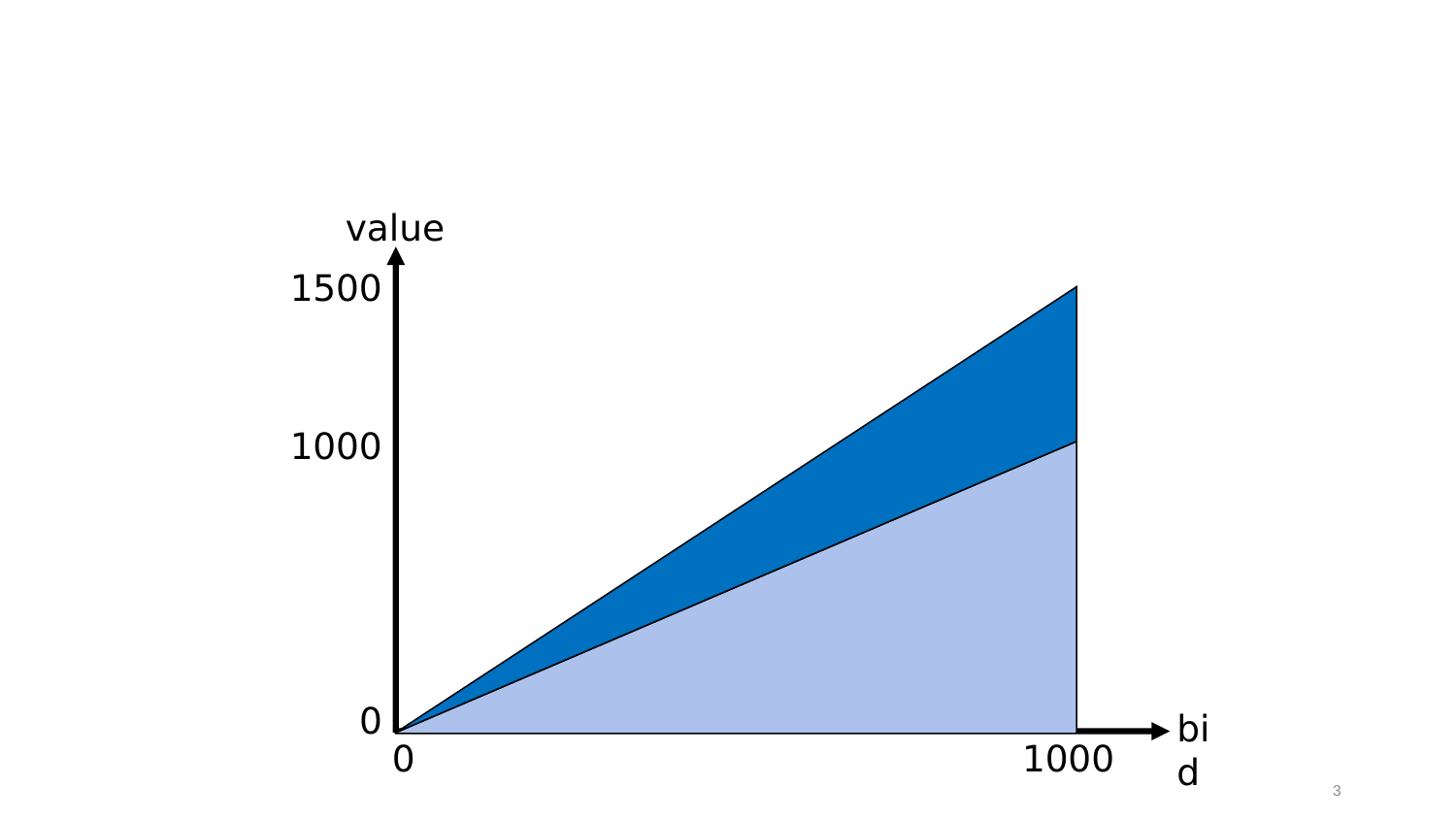

value

1500

1000

    0
bid
0
1000

3